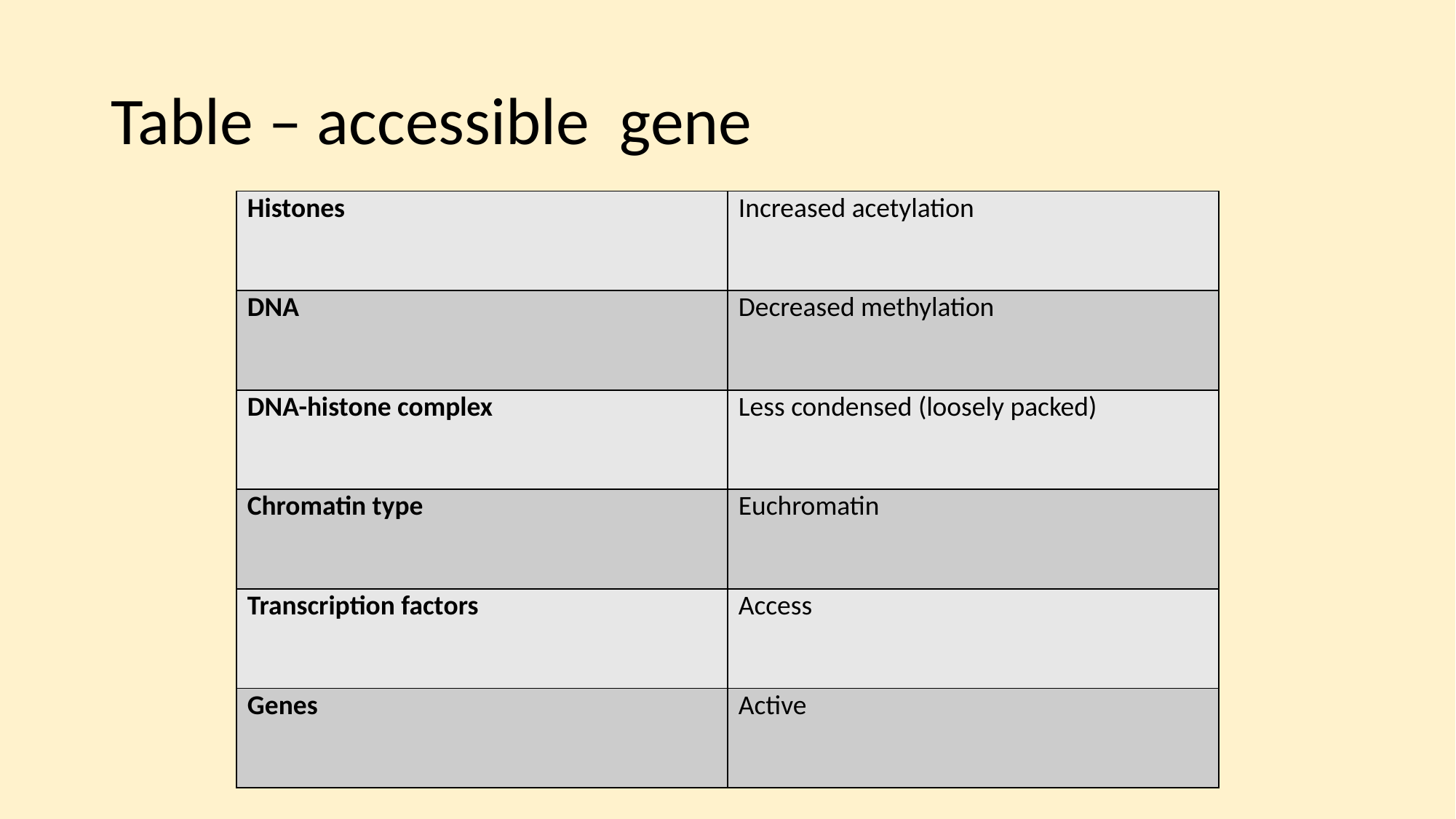

# Table – accessible  gene
| Histones | Increased acetylation |
| --- | --- |
| DNA | Decreased methylation |
| DNA-histone complex | Less condensed (loosely packed) |
| Chromatin type | Euchromatin |
| Transcription factors | Access |
| Genes | Active |